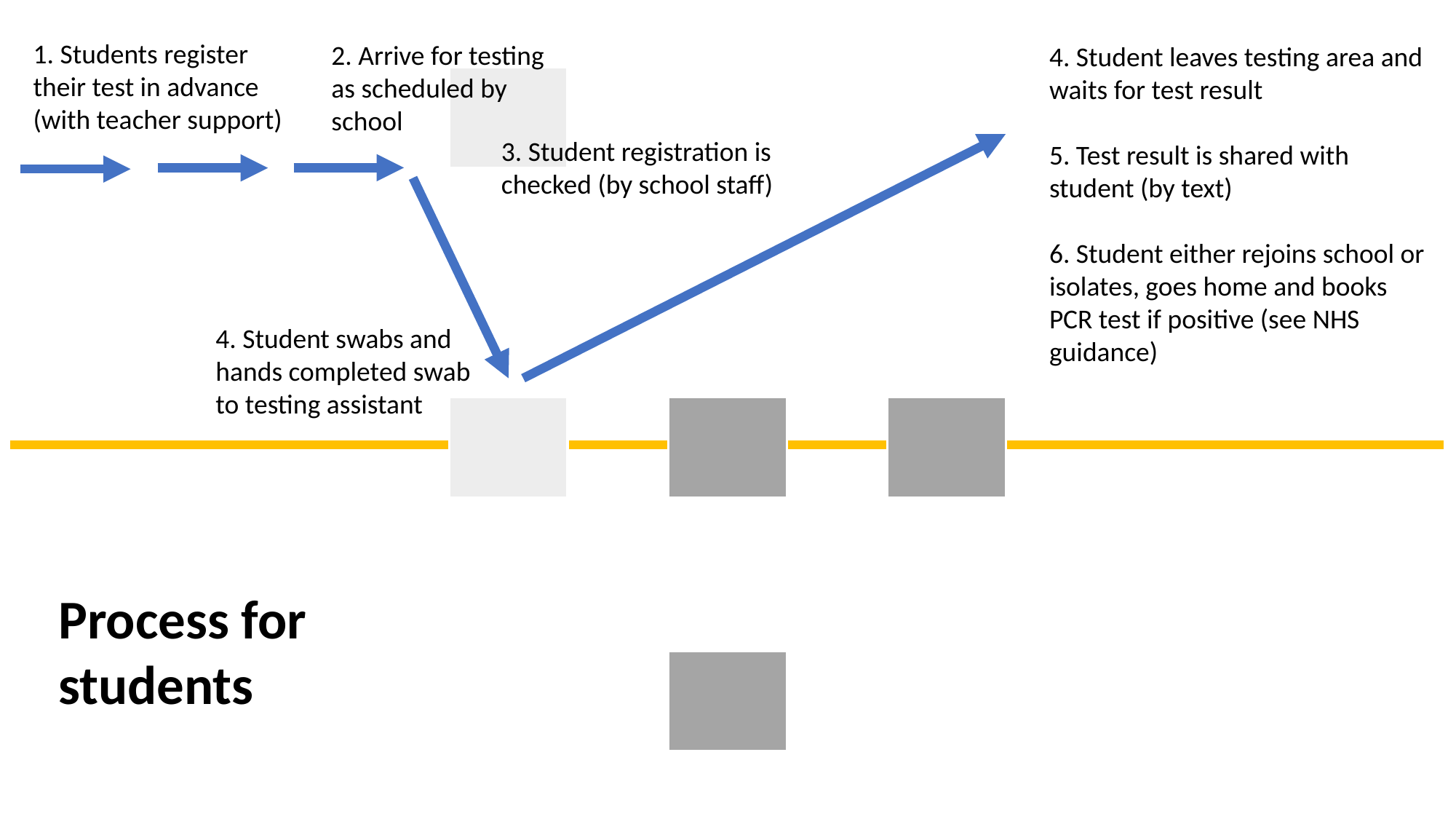

1. Students register their test in advance (with teacher support)
2. Arrive for testing as scheduled by school
4. Student leaves testing area and waits for test result

5. Test result is shared with student (by text)

6. Student either rejoins school or isolates, goes home and books PCR test if positive (see NHS guidance)

3. Student registration is checked (by school staff)
4. Student swabs and hands completed swab to testing assistant

Process for students